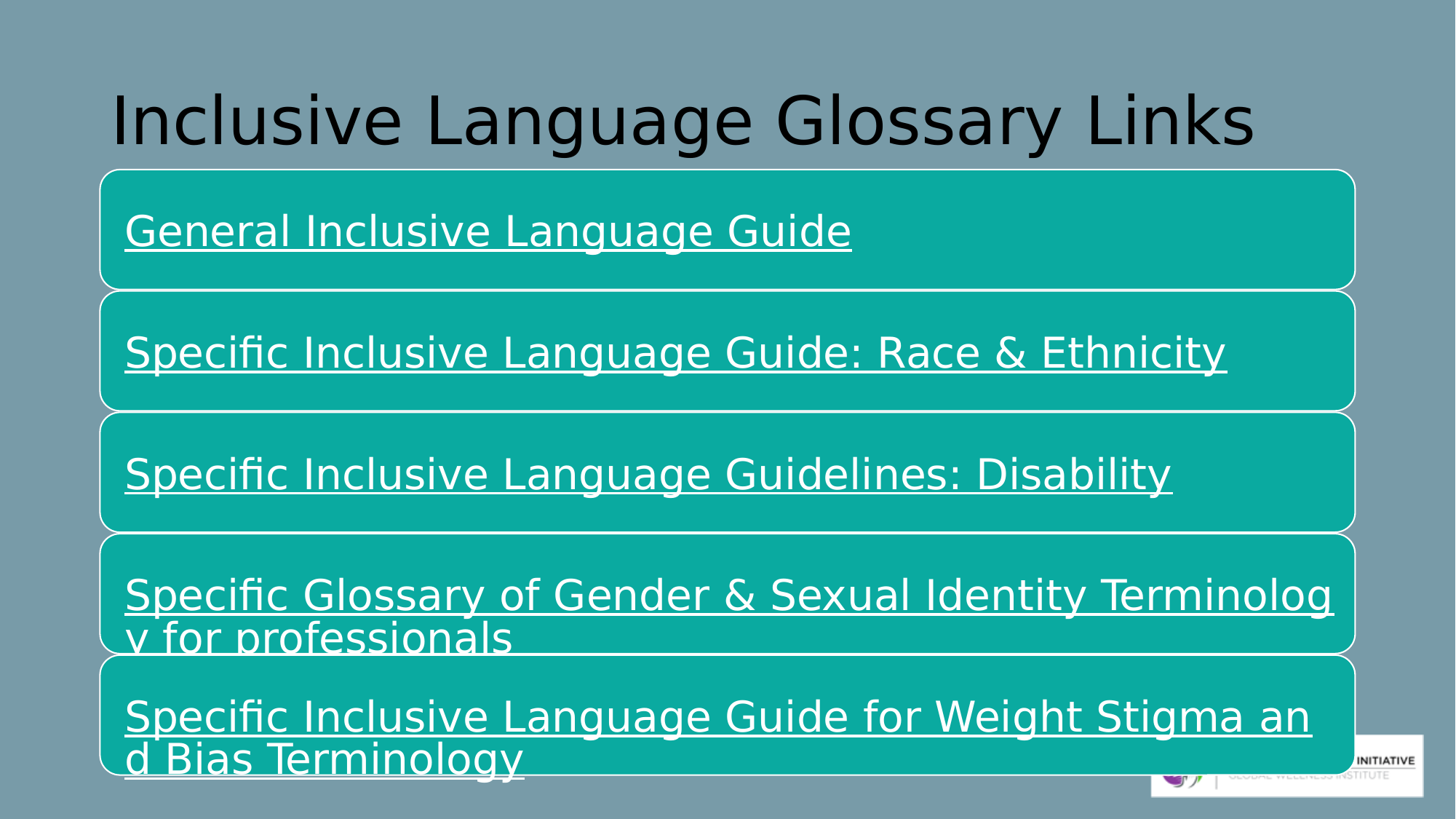

# Inclusive Language Glossary Links
General Inclusive Language Guide
Specific Inclusive Language Guide: Race & Ethnicity
Specific Inclusive Language Guidelines: Disability
Specific Glossary of Gender & Sexual Identity Terminology for professionals
Specific Inclusive Language Guide for Weight Stigma and Bias Terminology